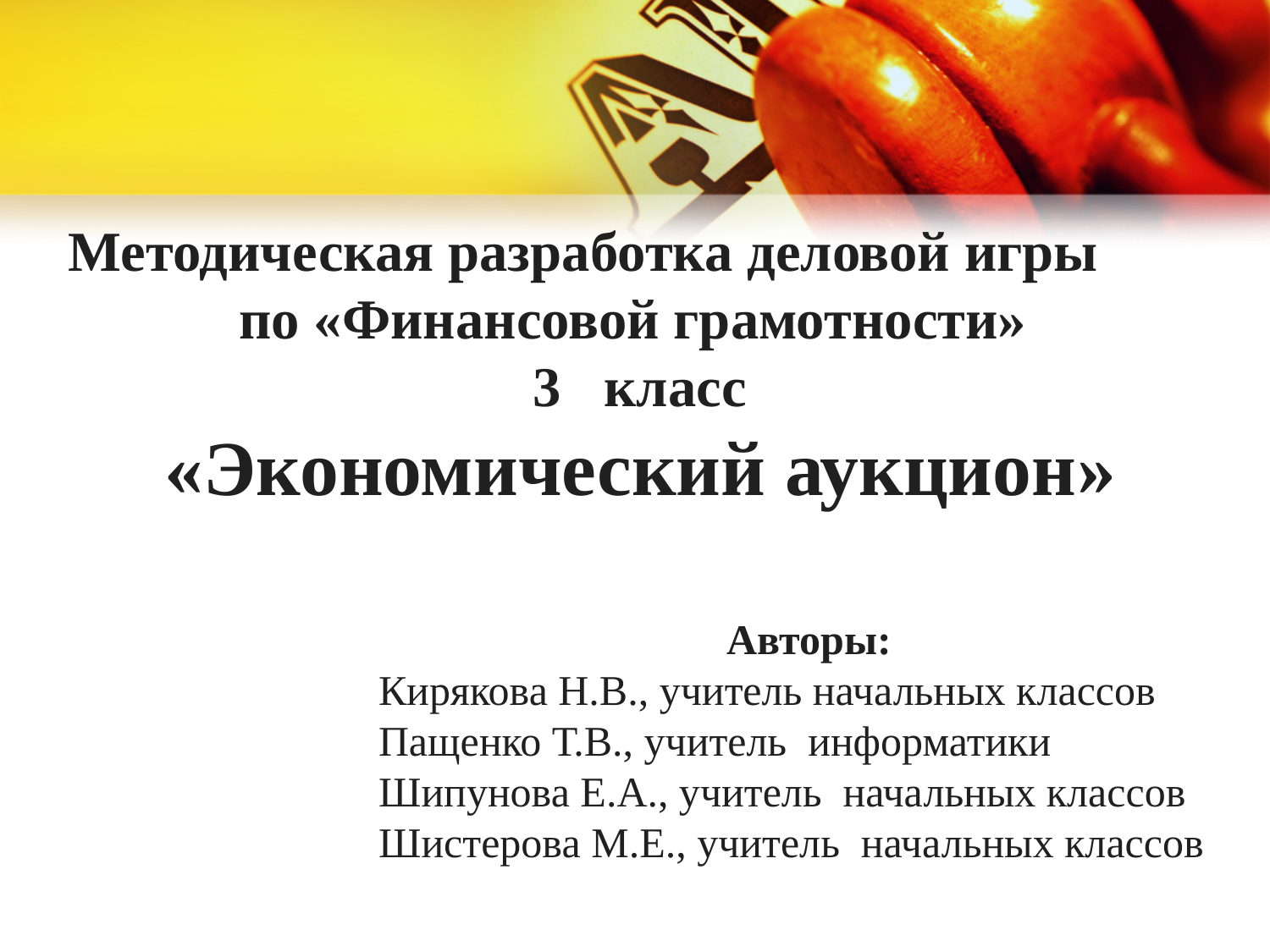

Методическая разработка деловой игры         по «Финансовой грамотности»
3   класс
«Экономический аукцион»

Авторы:
Кирякова Н.В., учитель начальных классов
Пащенко Т.В., учитель  информатики
Шипунова Е.А., учитель  начальных классов
Шистерова М.Е., учитель  начальных классов